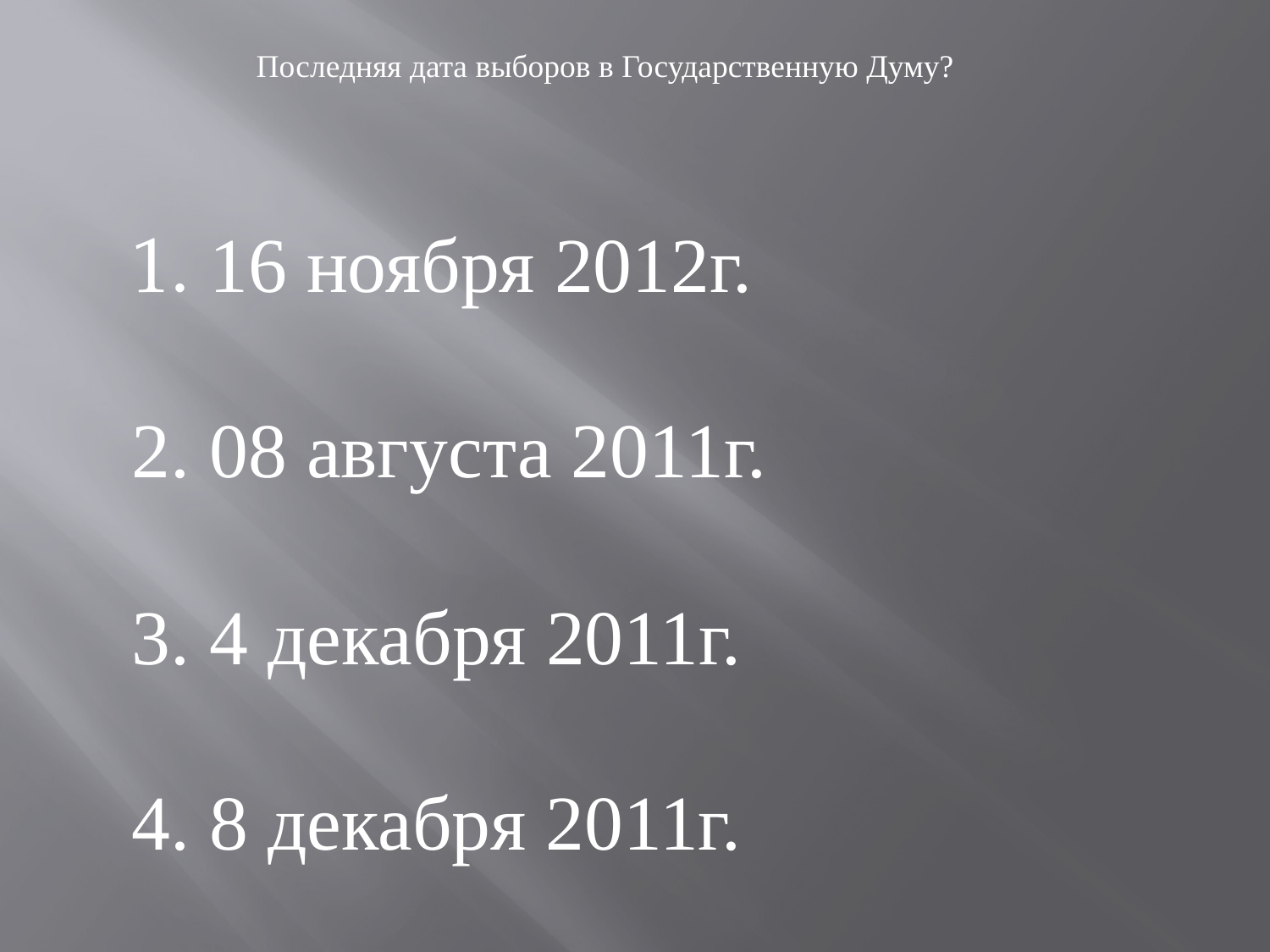

Последняя дата выборов в Государственную Думу?
 16 ноября 2012г.

 08 августа 2011г.

 4 декабря 2011г.

4. 8 декабря 2011г.